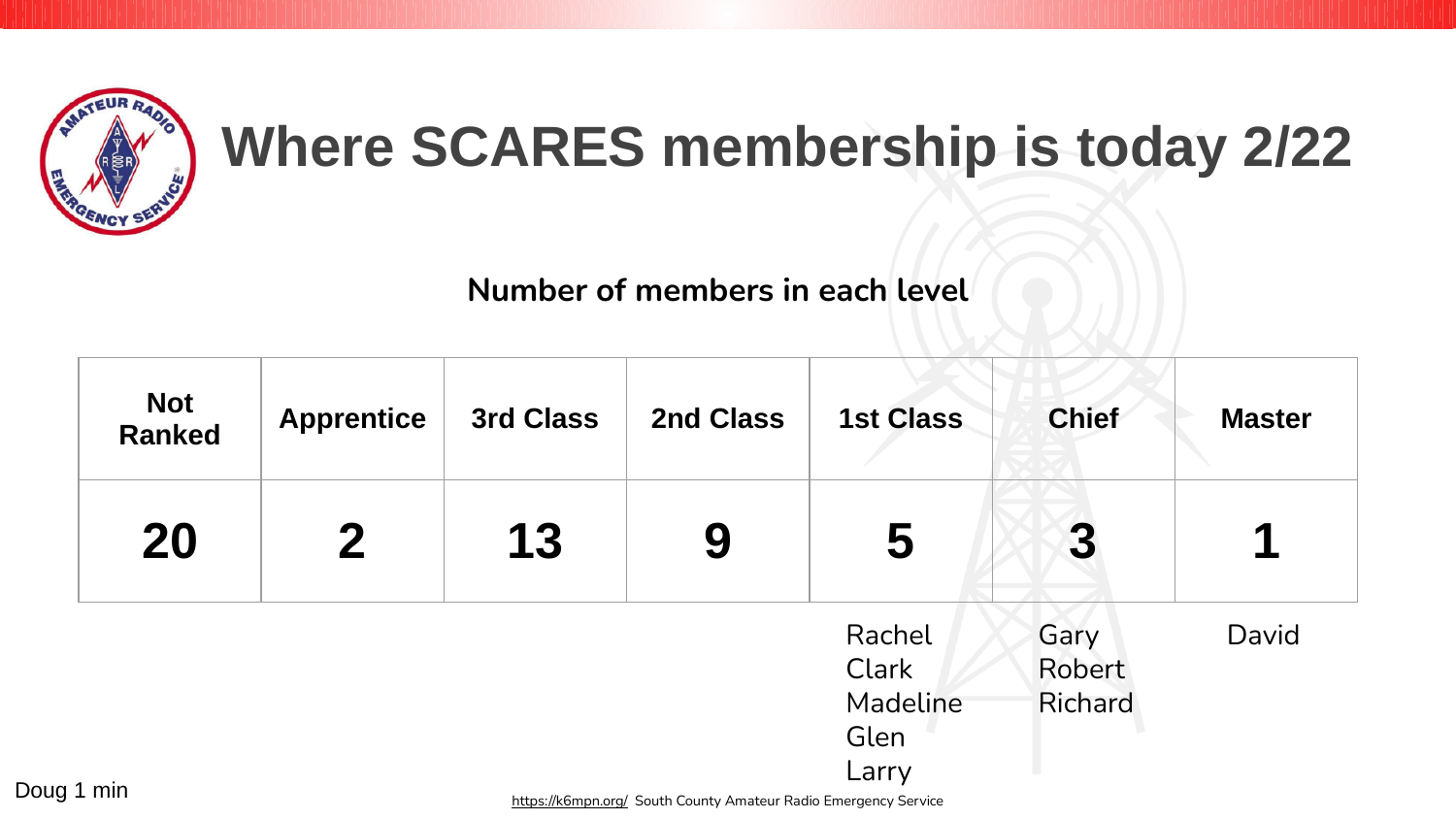

# Where SCARES membership is today 2/22
Number of members in each level
| Not Ranked | Apprentice | 3rd Class | 2nd Class | 1st Class | Chief | Master |
| --- | --- | --- | --- | --- | --- | --- |
| 20 | 2 | 13 | 9 | 5 | 3 | 1 |
Rachel
Clark
Madeline
Glen
Larry
Gary
Robert
Richard
David
Doug 1 min